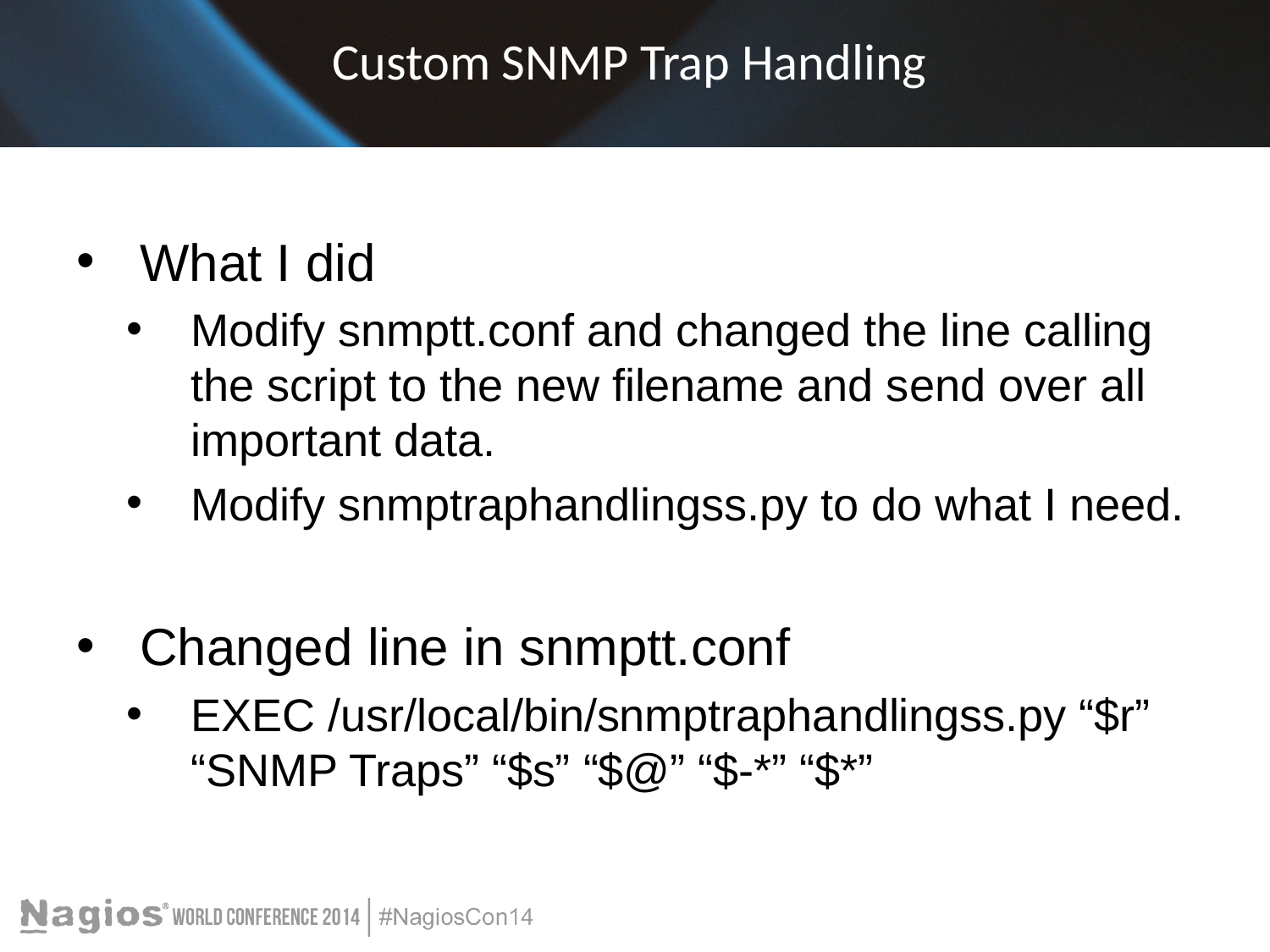

# Custom SNMP Trap Handling
What I did
Modify snmptt.conf and changed the line calling the script to the new filename and send over all important data.
Modify snmptraphandlingss.py to do what I need.

Changed line in snmptt.conf
EXEC /usr/local/bin/snmptraphandlingss.py “$r” “SNMP Traps” “$s” “$@” “$-*” “$*”